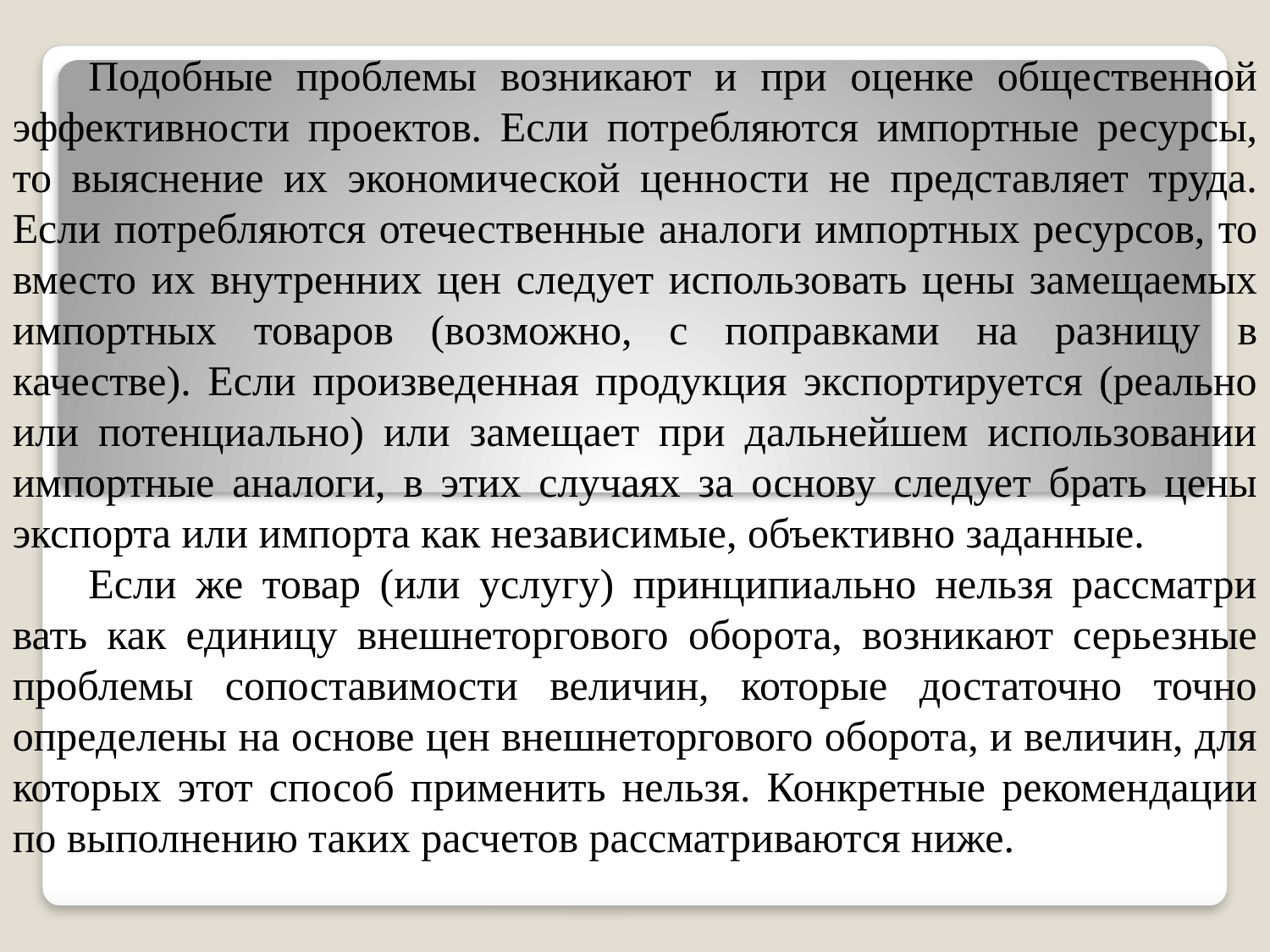

Подобные проблемы возникают и при оценке общественной эффективности проектов. Если потребляются импортные ре­сурсы, то выяснение их экономической ценности не представ­ляет труда. Если потребляются отечественные аналоги импорт­ных ресурсов, то вместо их внутренних цен следует использо­вать цены замещаемых импортных товаров (возможно, с поправ­ками на разницу в качестве). Если произведенная продукция экспортируется (реально или потенциально) или замещает при дальнейшем использовании импортные аналоги, в этих случаях за основу следует брать цены экспорта или импорта как незави­симые, объективно заданные.
Если же товар (или услугу) принципиально нельзя рассматри­вать как единицу внешнеторгового оборота, возникают серьезные проблемы сопоставимости величин, которые достаточно точно определены на основе цен внешнеторгового оборота, и величин, для которых этот способ применить нельзя. Конкретные рекомен­дации по выполнению таких расчетов рассматриваются ниже.